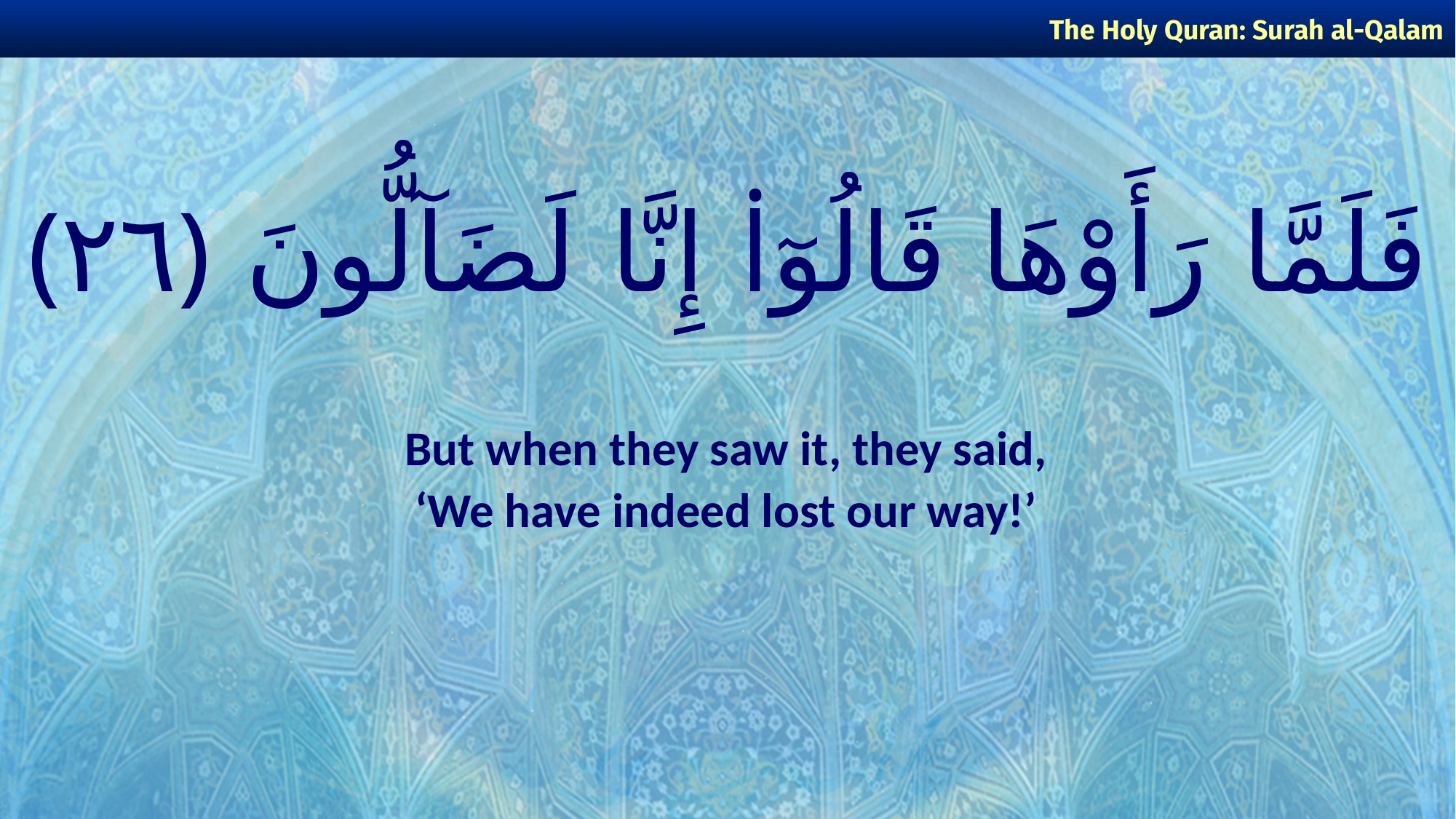

The Holy Quran: Surah al-Qalam
# فَلَمَّا رَأَوْهَا قَالُوٓا۟ إِنَّا لَضَآلُّونَ ﴿٢٦﴾
But when they saw it, they said,
‘We have indeed lost our way!’